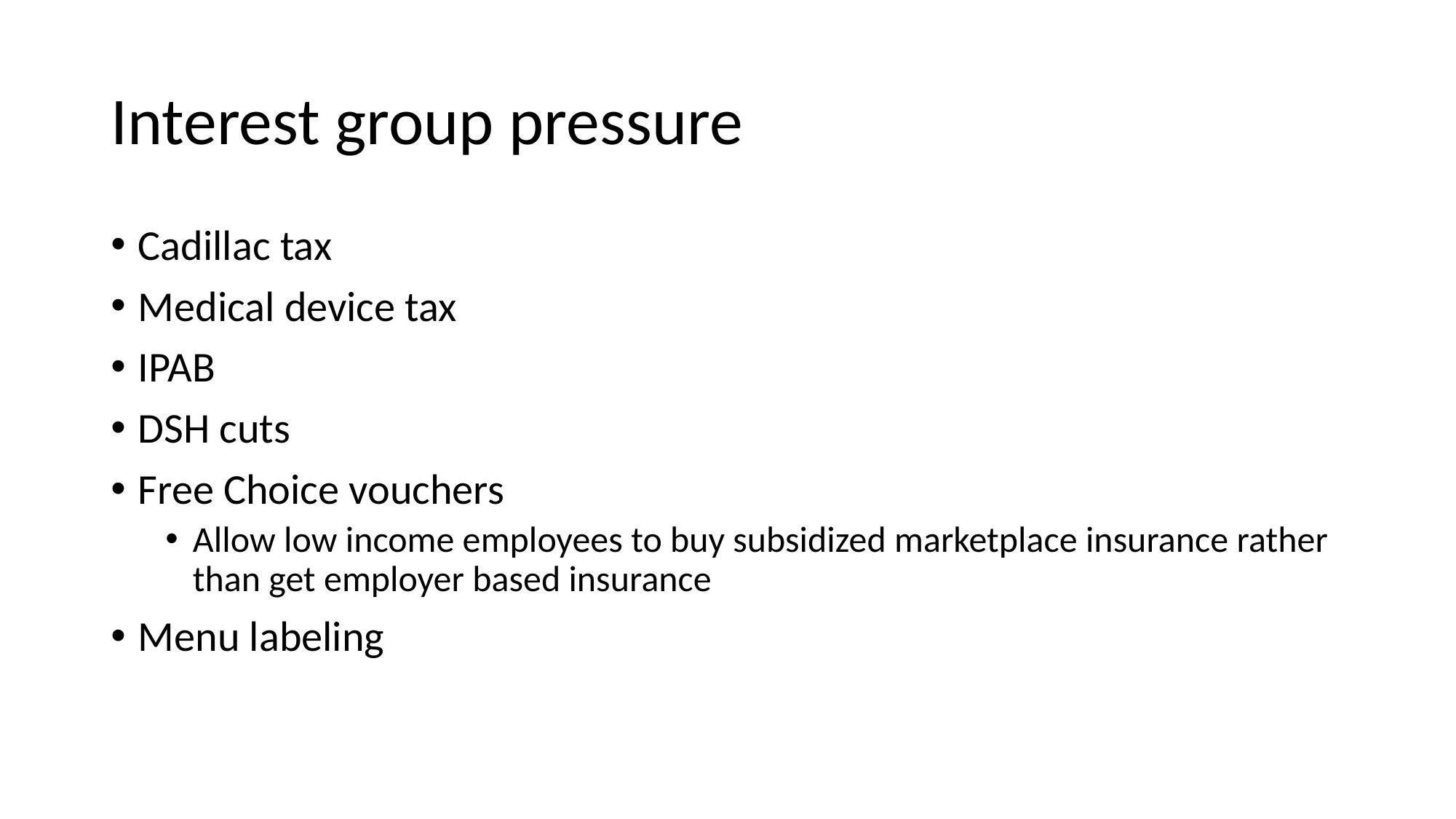

# Interest group pressure
Cadillac tax
Medical device tax
IPAB
DSH cuts
Free Choice vouchers
Allow low income employees to buy subsidized marketplace insurance rather than get employer based insurance
Menu labeling